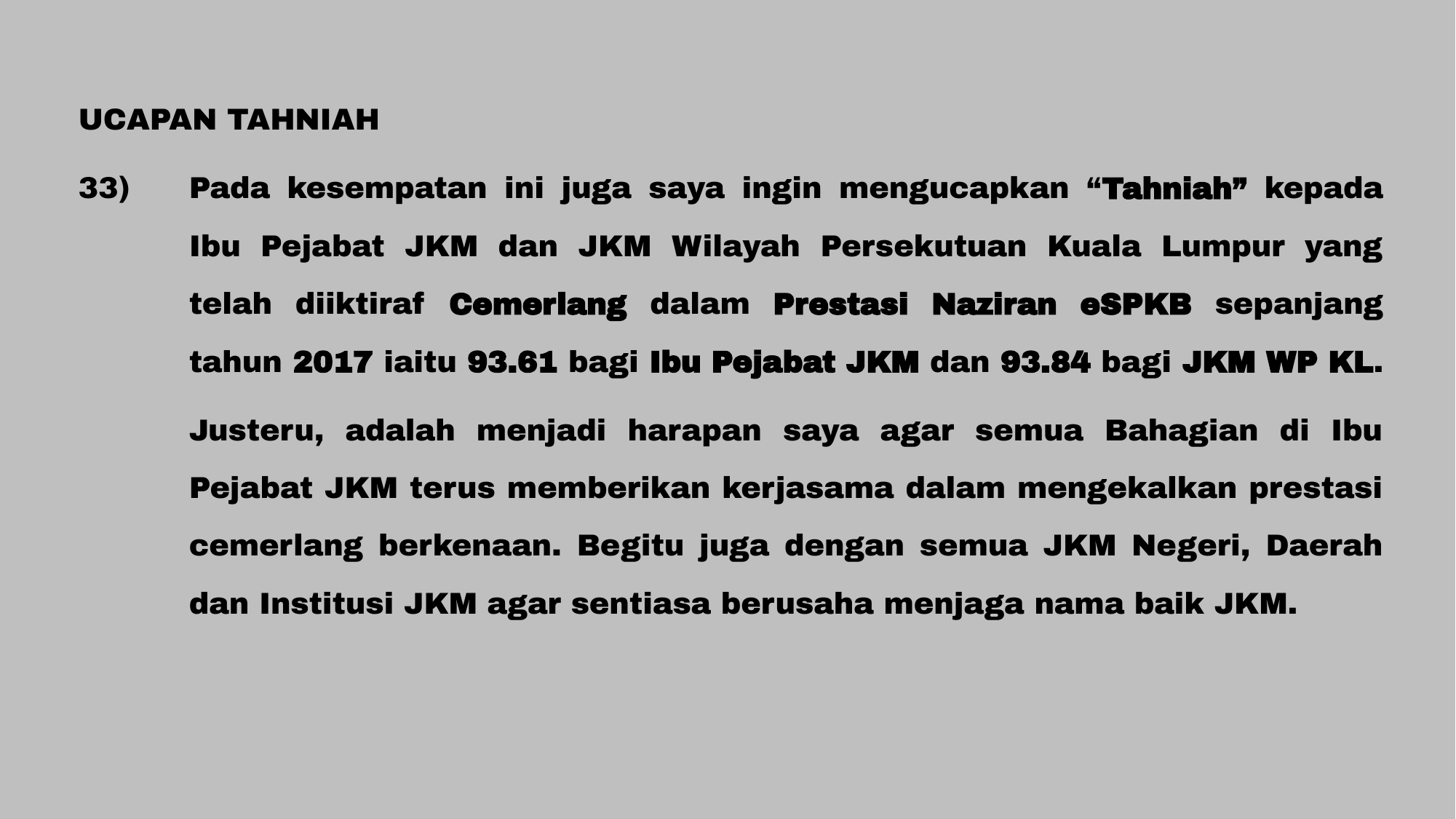

UCAPAN TAHNIAH
33)	Pada kesempatan ini juga saya ingin mengucapkan “Tahniah” kepada Ibu Pejabat JKM dan JKM Wilayah Persekutuan Kuala Lumpur yang telah diiktiraf Cemerlang dalam Prestasi Naziran eSPKB sepanjang tahun 2017 iaitu 93.61 bagi Ibu Pejabat JKM dan 93.84 bagi JKM WP KL.
Justeru, adalah menjadi harapan saya agar semua Bahagian di Ibu Pejabat JKM terus memberikan kerjasama dalam mengekalkan prestasi cemerlang berkenaan. Begitu juga dengan semua JKM Negeri, Daerah dan Institusi JKM agar sentiasa berusaha menjaga nama baik JKM.